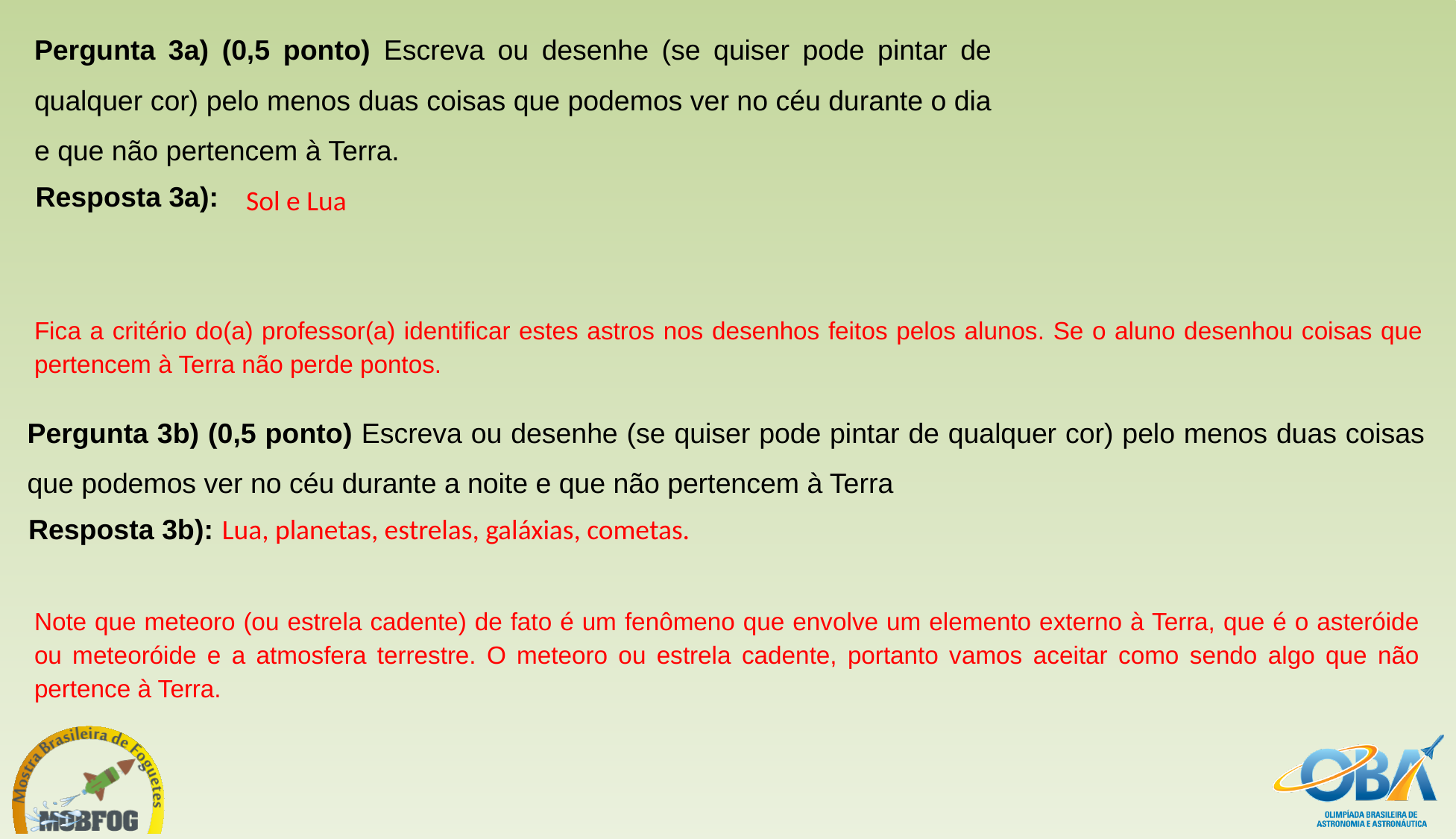

Pergunta 3a) (0,5 ponto) Escreva ou desenhe (se quiser pode pintar de qualquer cor) pelo menos duas coisas que podemos ver no céu durante o dia e que não pertencem à Terra.
Resposta 3a):
Sol e Lua
Fica a critério do(a) professor(a) identificar estes astros nos desenhos feitos pelos alunos. Se o aluno desenhou coisas que pertencem à Terra não perde pontos.
Pergunta 3b) (0,5 ponto) Escreva ou desenhe (se quiser pode pintar de qualquer cor) pelo menos duas coisas que podemos ver no céu durante a noite e que não pertencem à Terra
Resposta 3b):
Lua, planetas, estrelas, galáxias, cometas.
Note que meteoro (ou estrela cadente) de fato é um fenômeno que envolve um elemento externo à Terra, que é o asteróide ou meteoróide e a atmosfera terrestre. O meteoro ou estrela cadente, portanto vamos aceitar como sendo algo que não pertence à Terra.